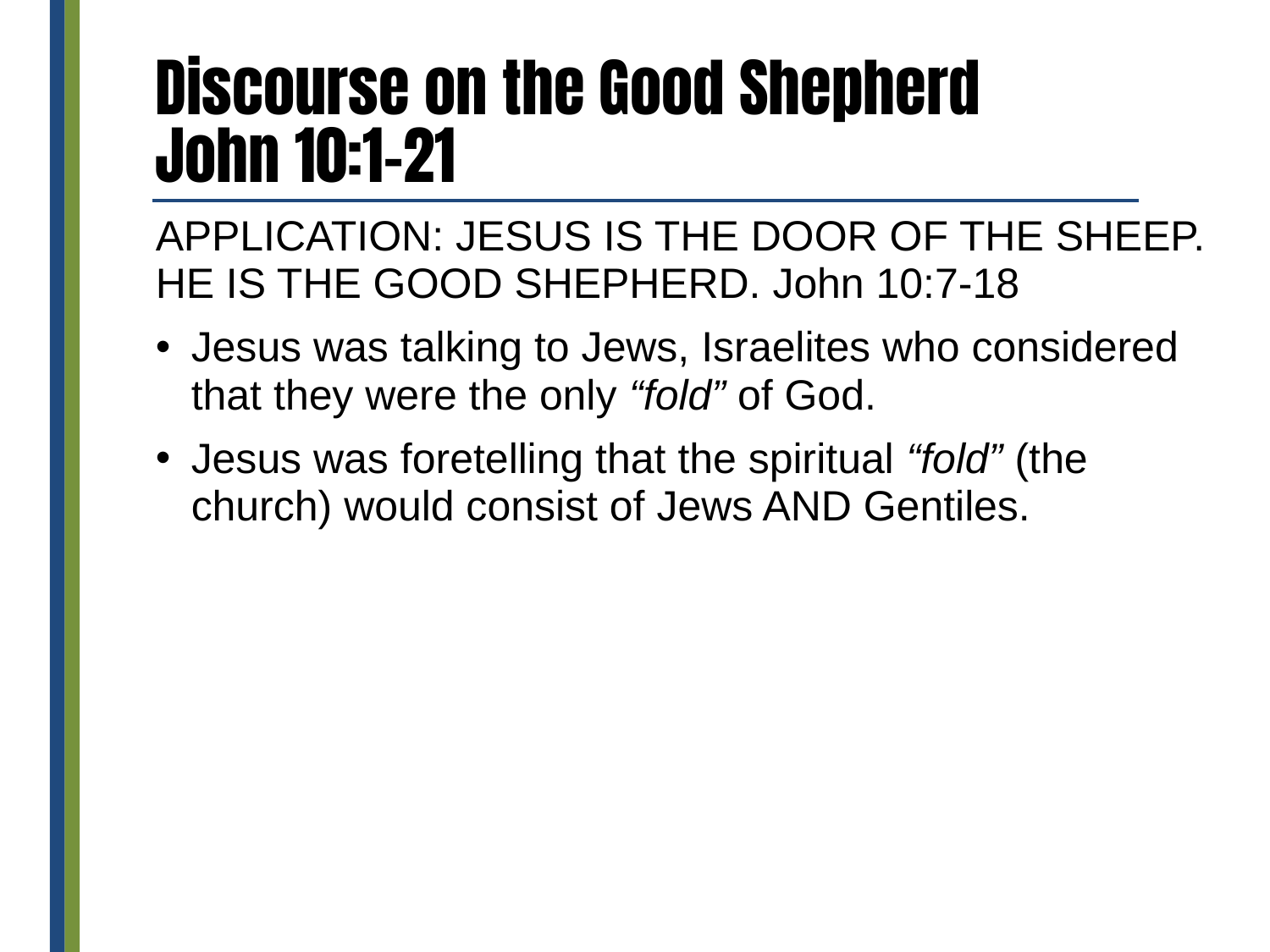

# Discourse on the Good Shepherd John 10:1-21
APPLICATION: JESUS IS THE DOOR OF THE SHEEP. HE IS THE GOOD SHEPHERD. John 10:7-18
Jesus was talking to Jews, Israelites who considered that they were the only “fold” of God.
Jesus was foretelling that the spiritual “fold” (the church) would consist of Jews AND Gentiles.